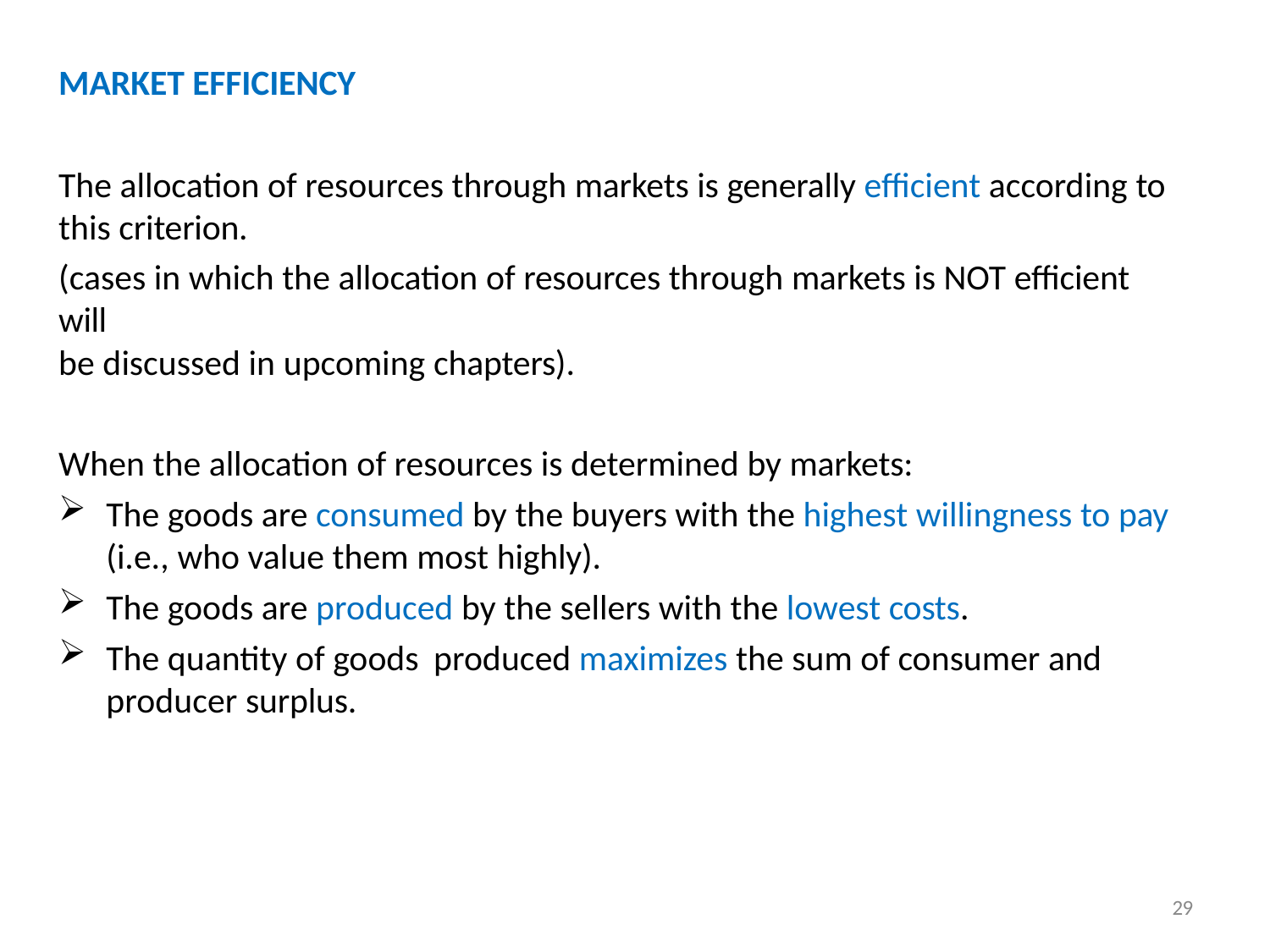

# MARKET EFFICIENCY
The allocation of resources through markets is generally efficient according to this criterion.
(cases in which the allocation of resources through markets is NOT efficient will
be discussed in upcoming chapters).

When the allocation of resources is determined by markets:
The goods are consumed by the buyers with the highest willingness to pay
(i.e., who value them most highly).
The goods are produced by the sellers with the lowest costs.
The quantity of goods produced maximizes the sum of consumer and
producer surplus.
29